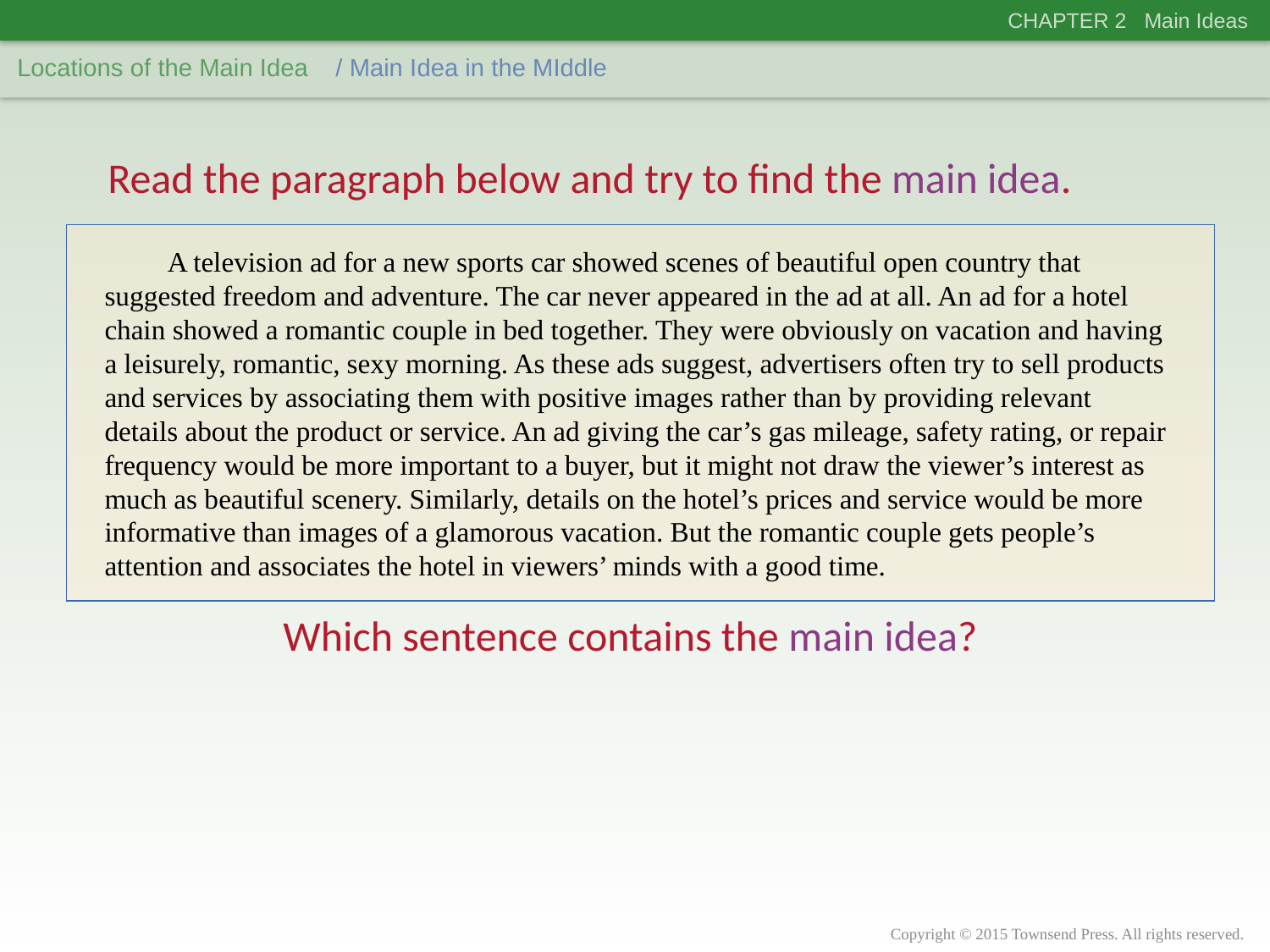

CHAPTER 2   Main Ideas

Locations of the Main Idea
/ Main Idea in the MIddle
Read the paragraph below and try to find the main idea.
	A television ad for a new sports car showed scenes of beautiful open country that suggested freedom and adventure. The car never appeared in the ad at all. An ad for a hotel chain showed a romantic couple in bed together. They were obviously on vacation and having a leisurely, romantic, sexy morning. As these ads suggest, advertisers often try to sell products and services by associating them with positive images rather than by providing relevant
details about the product or service. An ad giving the car’s gas mileage, safety rating, or repair frequency would be more important to a buyer, but it might not draw the viewer’s interest as much as beautiful scenery. Similarly, details on the hotel’s prices and service would be more informative than images of a glamorous vacation. But the romantic couple gets people’s attention and associates the hotel in viewers’ minds with a good time.
Which sentence contains the main idea?
Copyright © 2015 Townsend Press. All rights reserved.